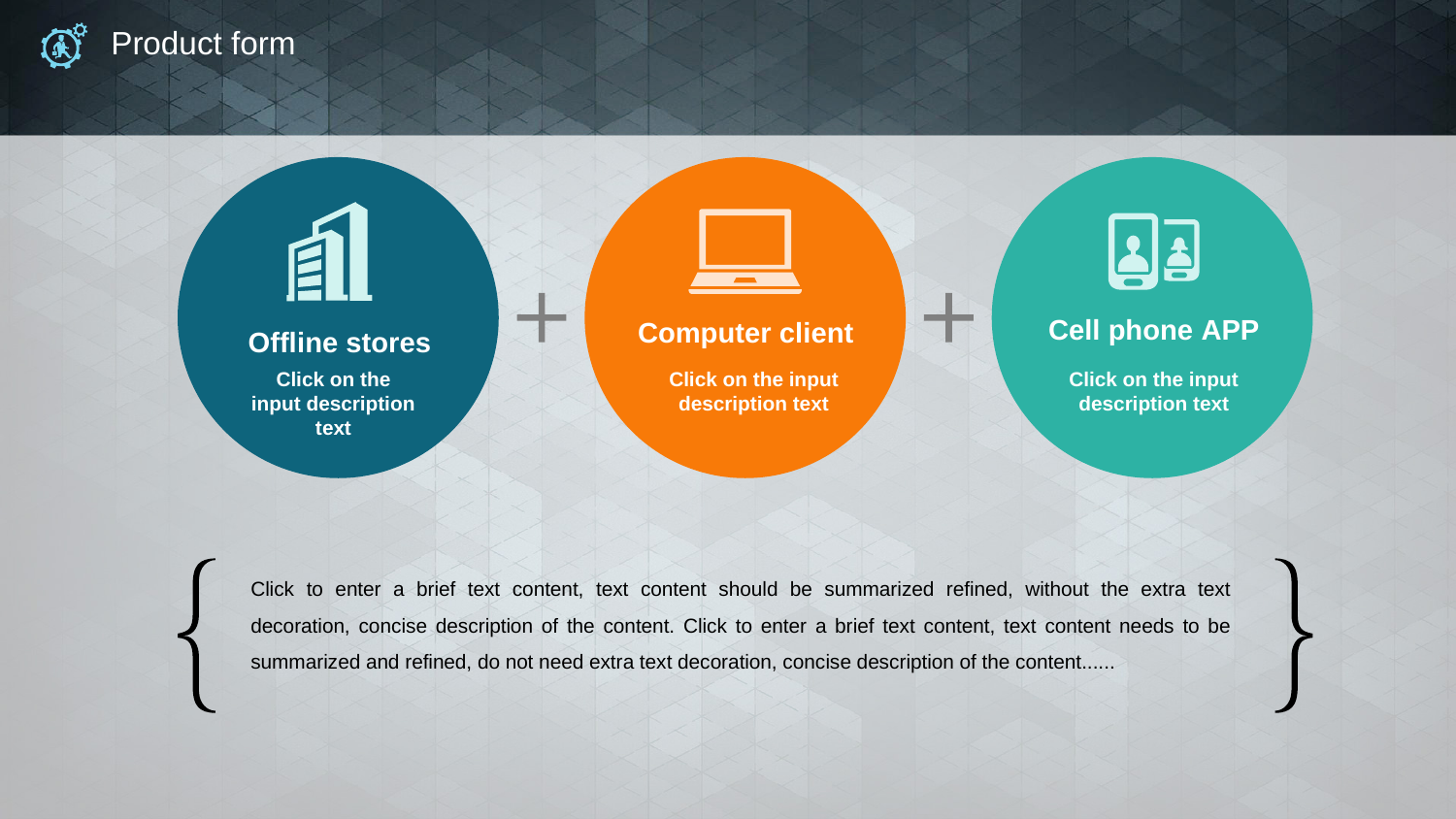

# Product form

Cell phone APP
Computer client
Offline stores
Click on the input description text
Click on the input description text
Click on the input description text

Click to enter a brief text content, text content should be summarized refined, without the extra text decoration, concise description of the content. Click to enter a brief text content, text content needs to be summarized and refined, do not need extra text decoration, concise description of the content......